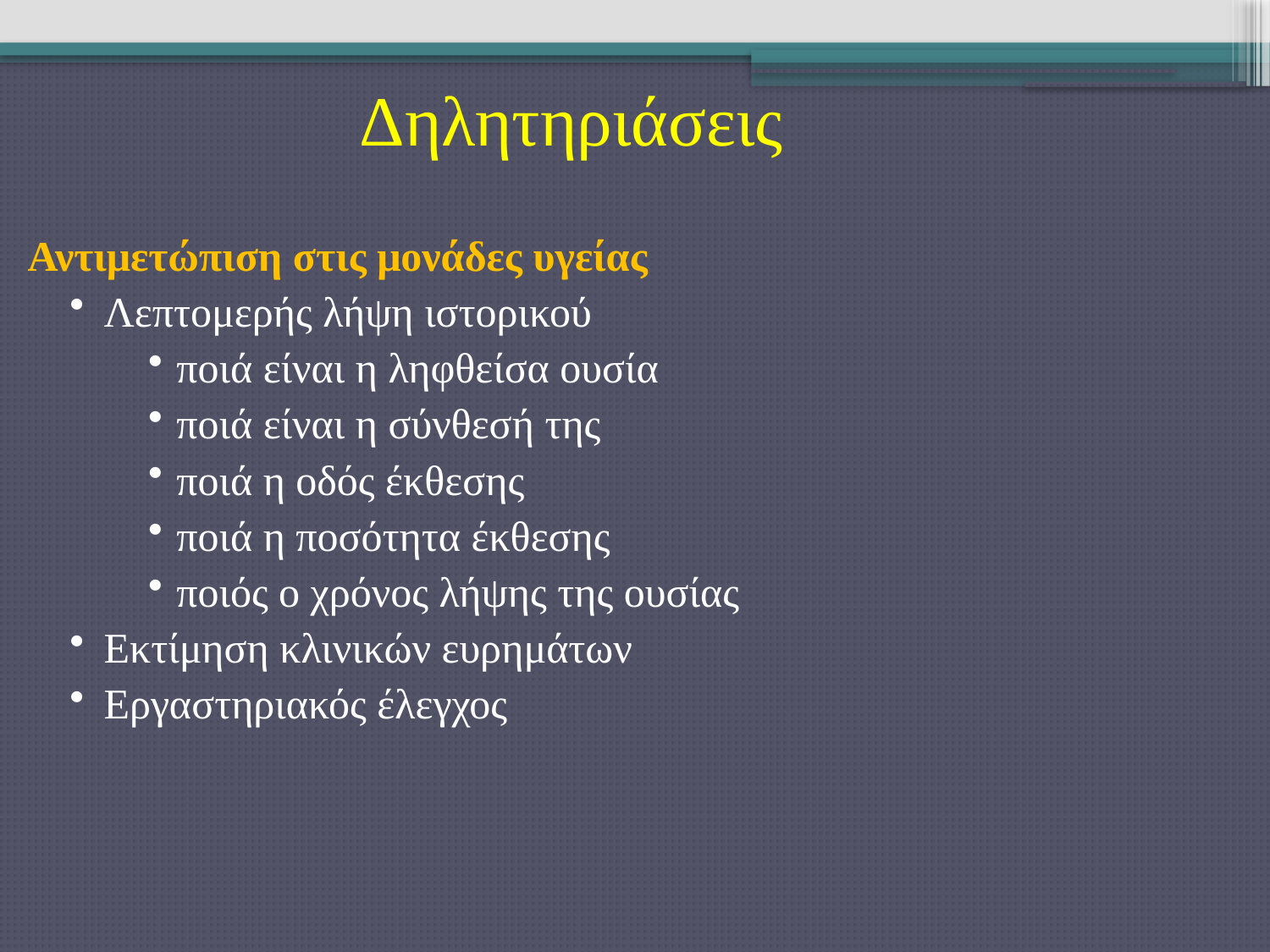

Δηλητηριάσεις
Αντιμετώπιση στις μονάδες υγείας
Λεπτομερής λήψη ιστορικού
ποιά είναι η ληφθείσα ουσία
ποιά είναι η σύνθεσή της
ποιά η οδός έκθεσης
ποιά η ποσότητα έκθεσης
ποιός ο χρόνος λήψης της ουσίας
Εκτίμηση κλινικών ευρημάτων
Εργαστηριακός έλεγχος